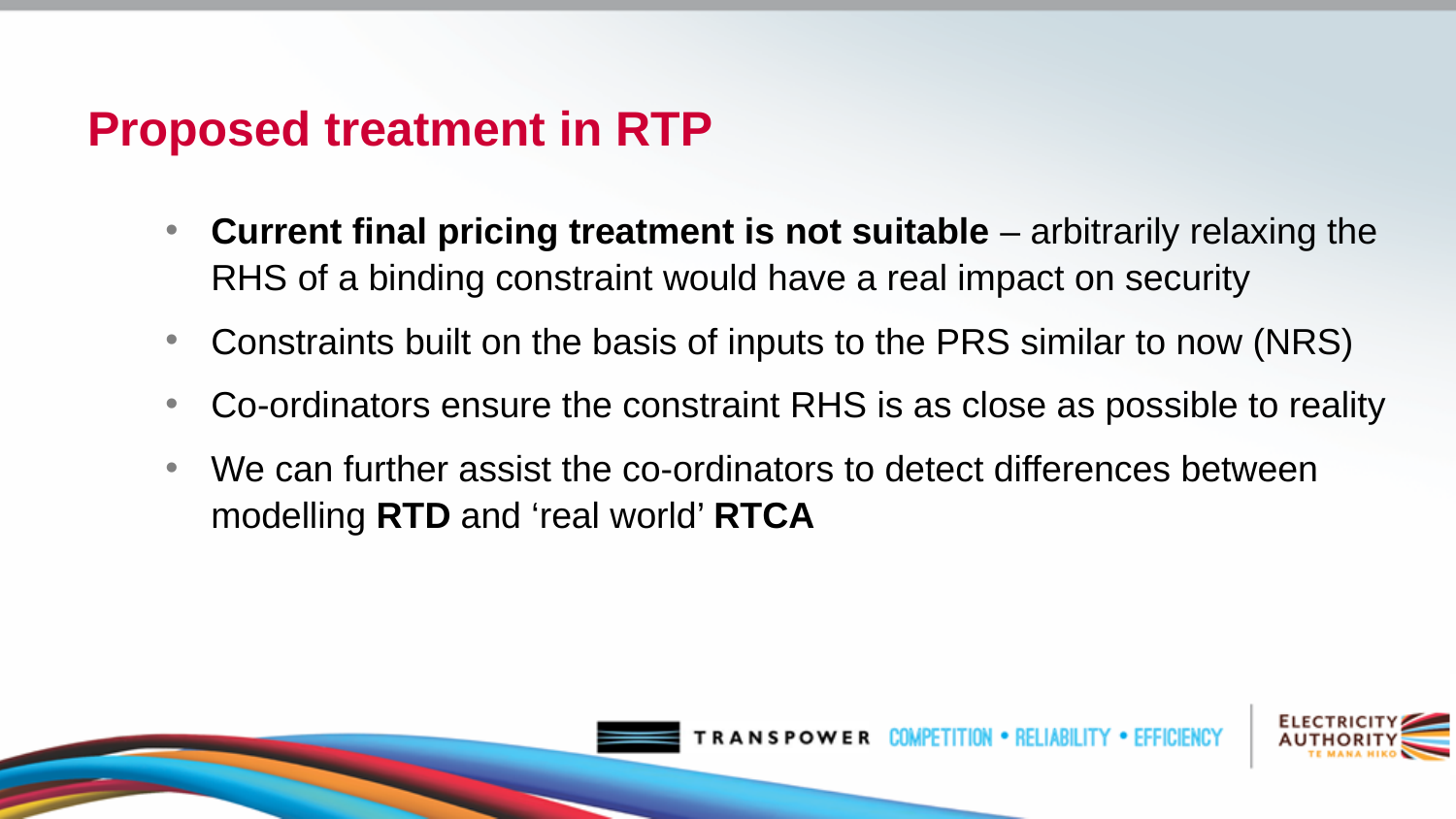

# Proposed treatment in RTP
Current final pricing treatment is not suitable – arbitrarily relaxing the RHS of a binding constraint would have a real impact on security
Constraints built on the basis of inputs to the PRS similar to now (NRS)
Co-ordinators ensure the constraint RHS is as close as possible to reality
We can further assist the co-ordinators to detect differences between modelling RTD and ‘real world’ RTCA